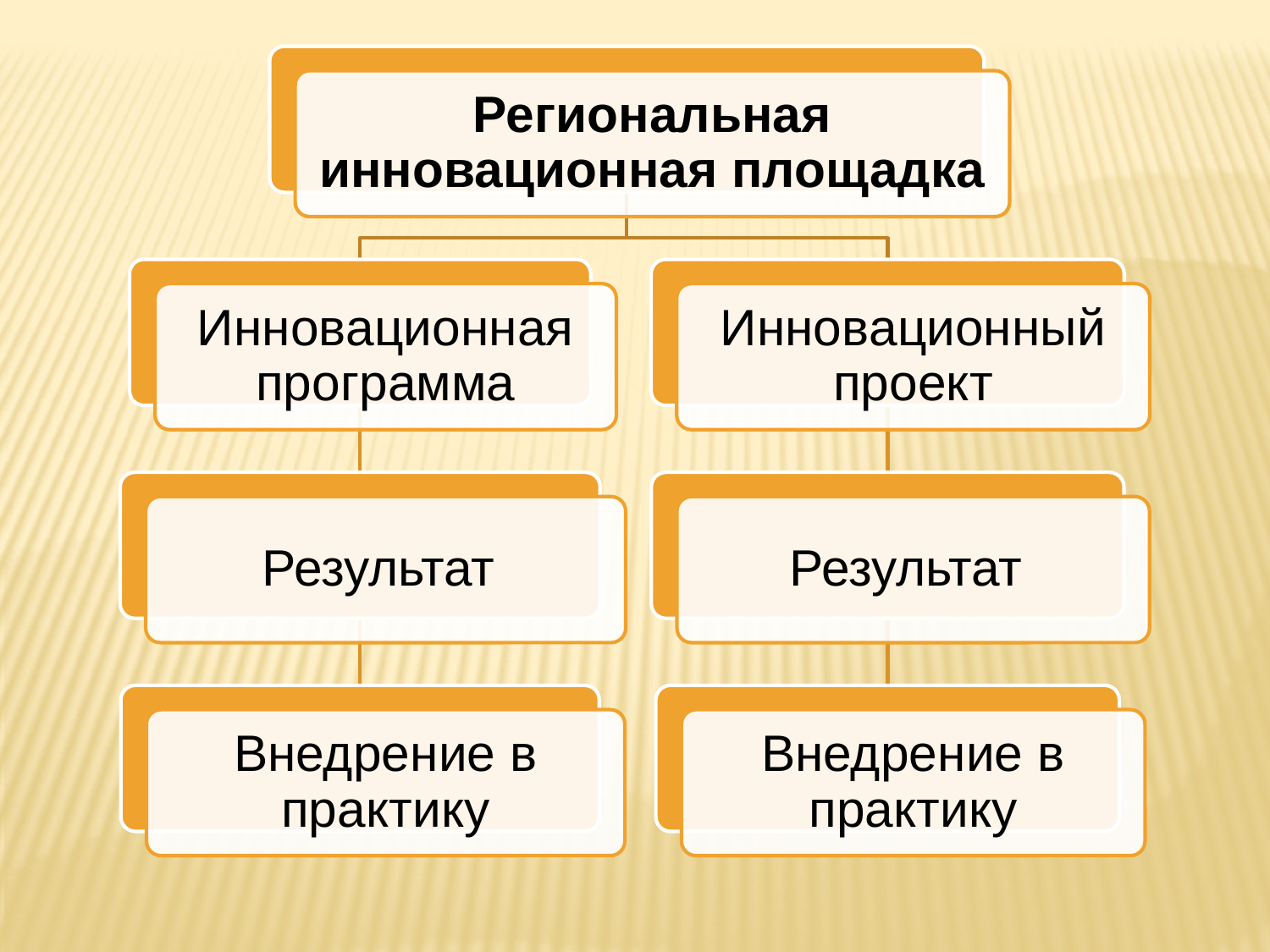

Региональная инновационная площадка
Инновационная программа
Результат
Внедрение в практику
Инновационный проект
Результат
Внедрение в практику